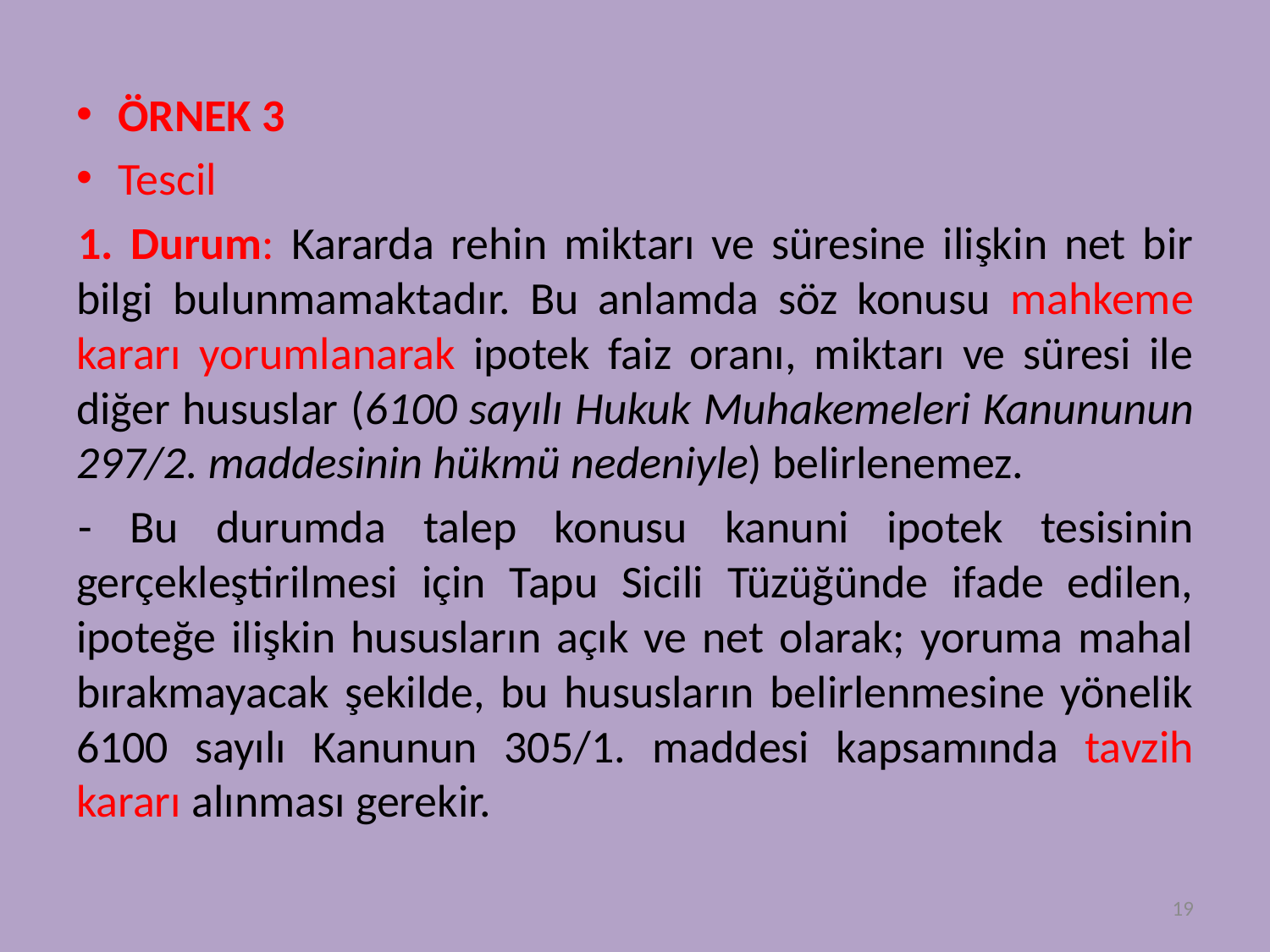

ÖRNEK 3
Tescil
1. Durum: Kararda rehin miktarı ve süresine ilişkin net bir bilgi bulunmamaktadır. Bu anlamda söz konusu mahkeme kararı yorumlanarak ipotek faiz oranı, miktarı ve süresi ile diğer hususlar (6100 sayılı Hukuk Muhakemeleri Kanununun 297/2. maddesinin hükmü nedeniyle) belirlenemez.
- Bu durumda talep konusu kanuni ipotek tesisinin gerçekleştirilmesi için Tapu Sicili Tüzüğünde ifade edilen, ipoteğe ilişkin hususların açık ve net olarak; yoruma mahal bırakmayacak şekilde, bu hususların belirlenmesine yönelik 6100 sayılı Kanunun 305/1. maddesi kapsamında tavzih kararı alınması gerekir.

19